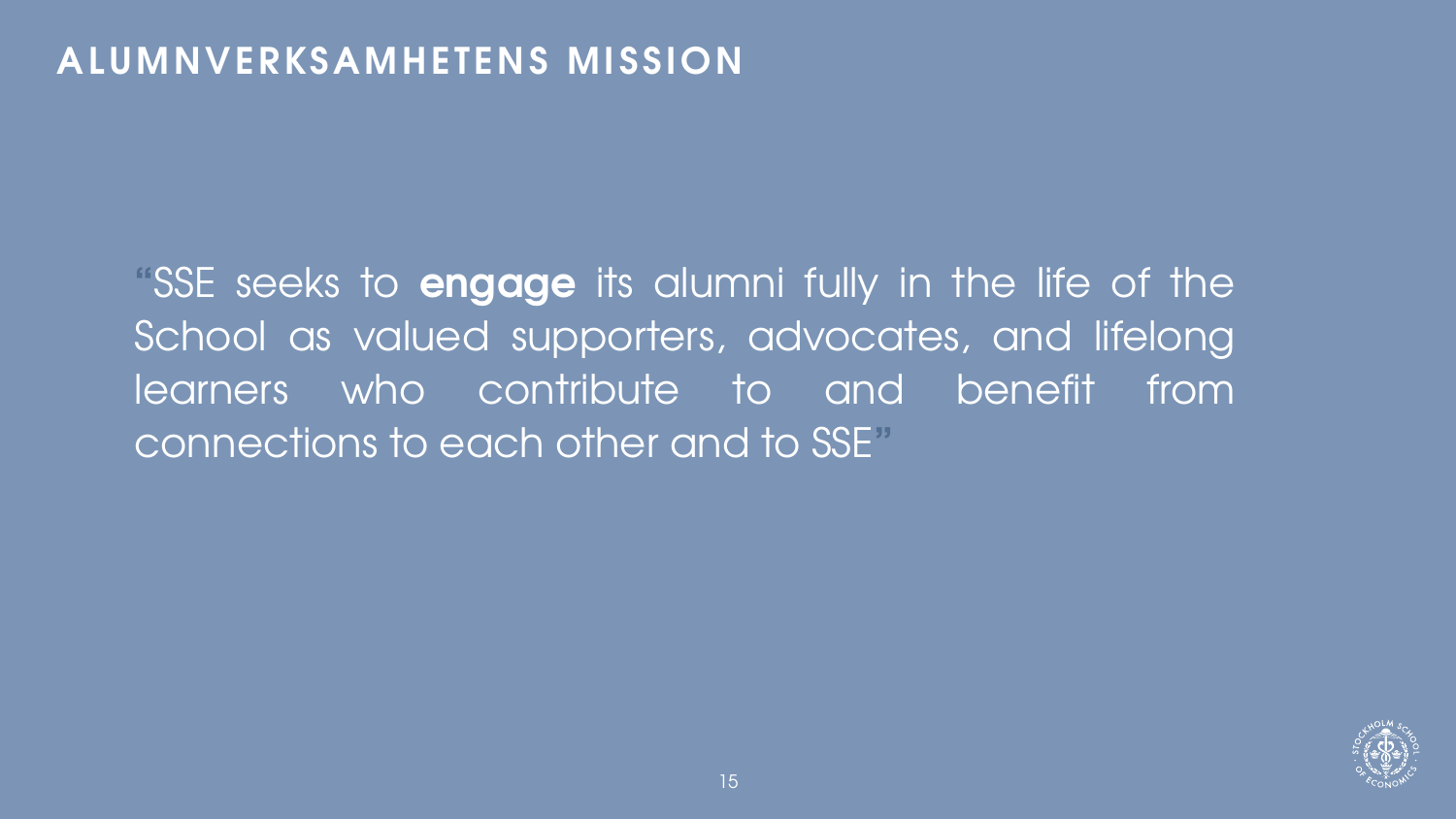

# Alumnverksamhetens mission

“SSE seeks to engage its alumni fully in the life of the School as valued supporters, advocates, and lifelong learners who contribute to and benefit from connections to each other and to SSE”

15